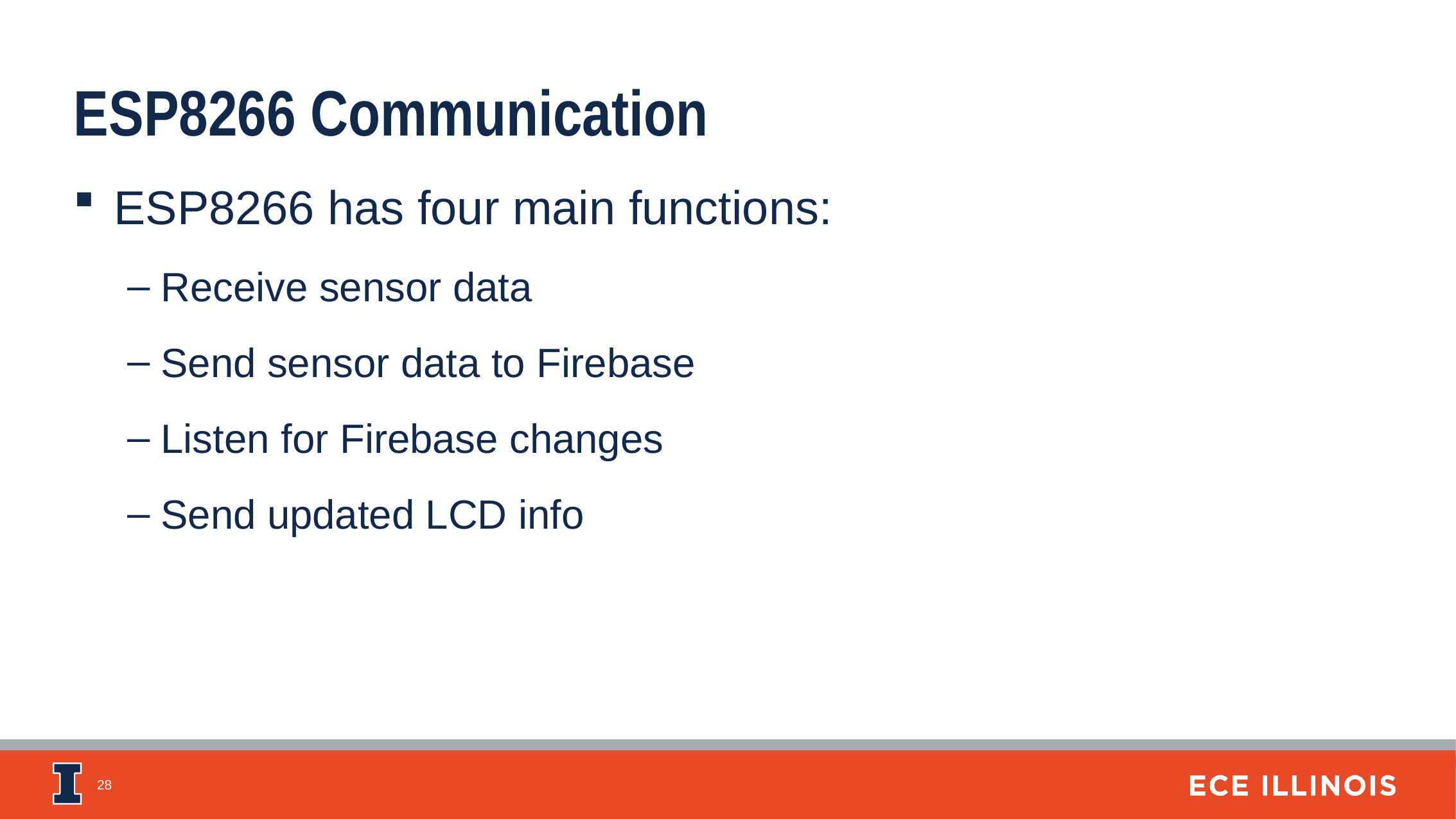

ESP8266 Communication
ESP8266 has four main functions:
Receive sensor data
Send sensor data to Firebase
Listen for Firebase changes
Send updated LCD info

28